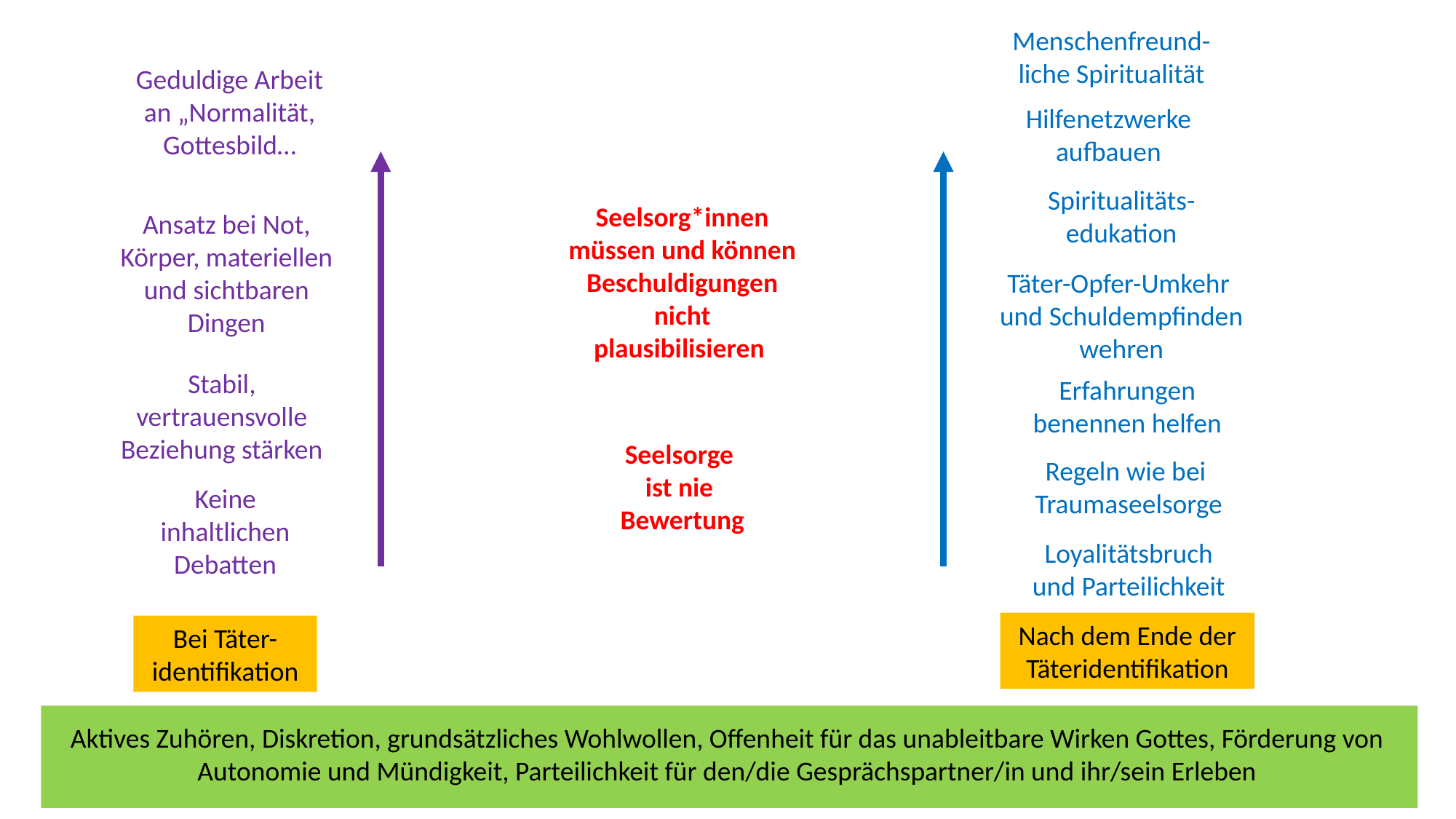

Menschenfreund-liche Spiritualität
Geduldige Arbeit an „Normalität, Gottesbild…
Hilfenetzwerke aufbauen
Spiritualitäts-edukation
Seelsorg*innen müssen und können Beschuldigungen
nicht plausibilisieren
Ansatz bei Not, Körper, materiellen und sichtbaren Dingen
Täter-Opfer-Umkehr
und Schuldempfinden
wehren
Stabil, vertrauensvolle Beziehung stärken
Erfahrungen benennen helfen
Seelsorge
ist nie
Bewertung
Regeln wie bei
Traumaseelsorge
Keine inhaltlichen Debatten
Loyalitätsbruch
und Parteilichkeit
Nach dem Ende der Täteridentifikation
Bei Täter-
identifikation

Aktives Zuhören, Diskretion, grundsätzliches Wohlwollen, Offenheit für das unableitbare Wirken Gottes, Förderung von Autonomie und Mündigkeit, Parteilichkeit für den/die Gesprächspartner/in und ihr/sein Erleben
19